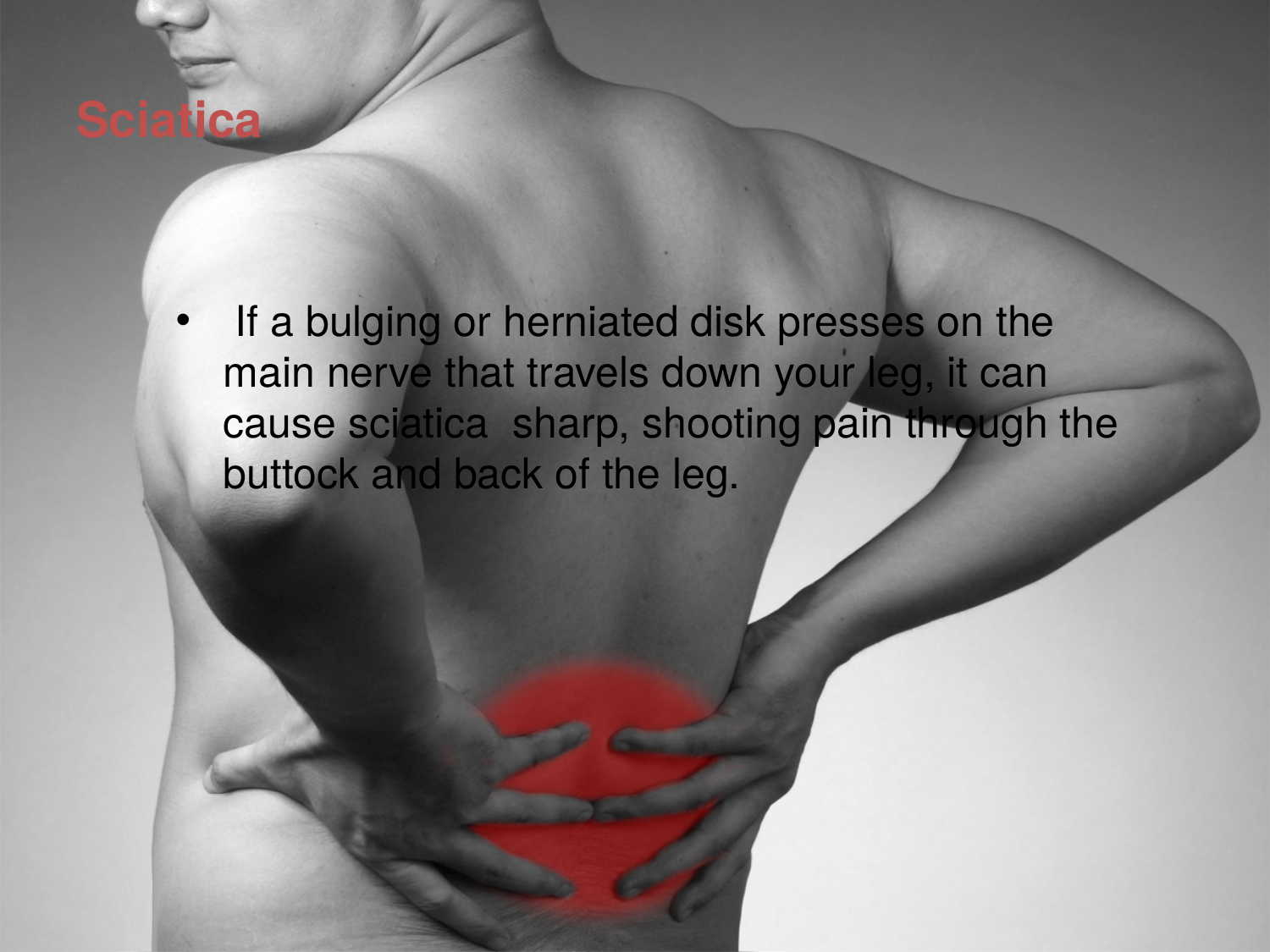

# Sciatica
 If a bulging or herniated disk presses on the main nerve that travels down your leg, it can cause sciatica  sharp, shooting pain through the buttock and back of the leg.